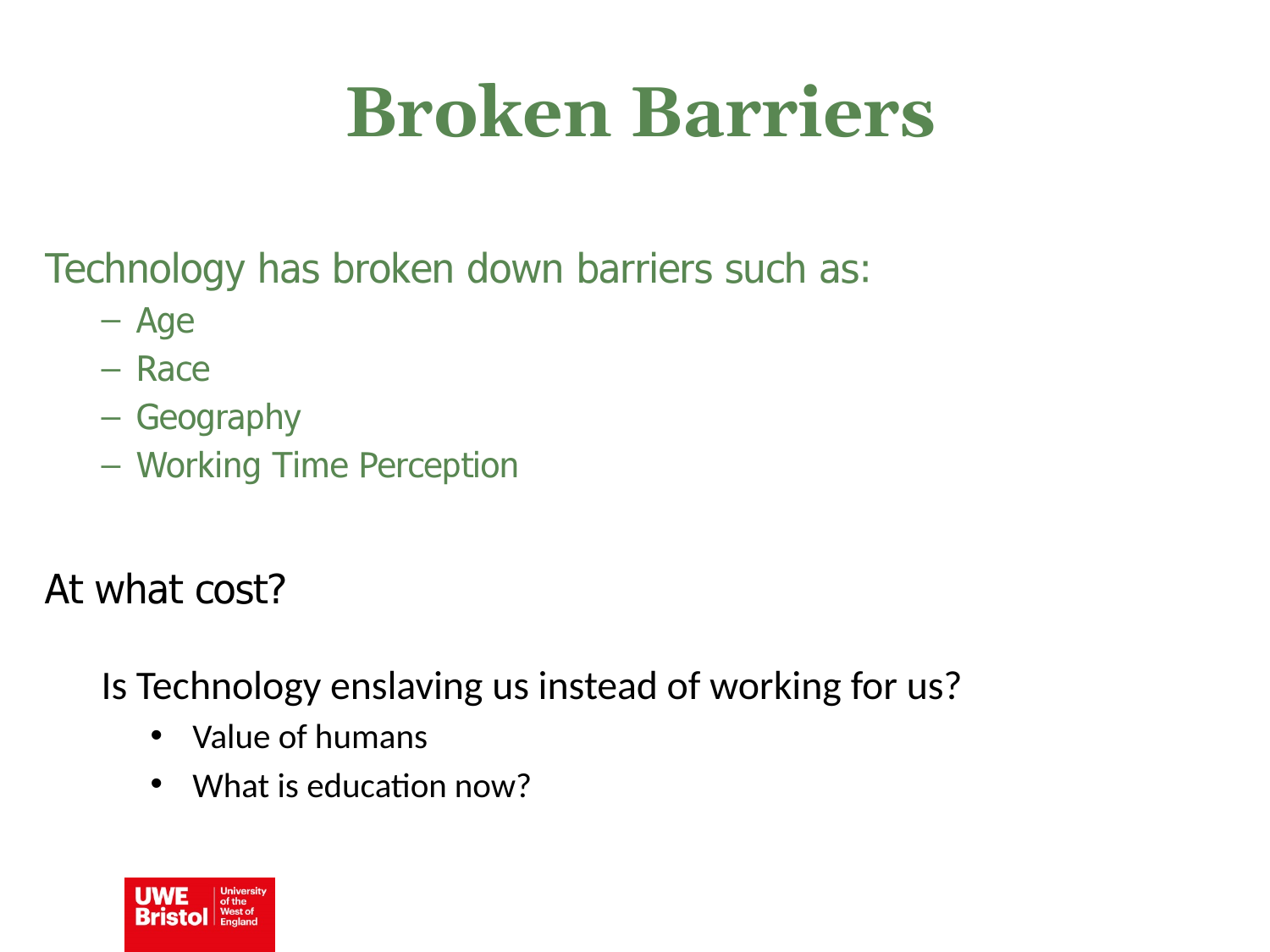

Broken Barriers

Technology has broken down barriers such as:
Age
Race
Geography
Working Time Perception

At what cost?

Is Technology enslaving us instead of working for us?
Value of humans
What is education now?